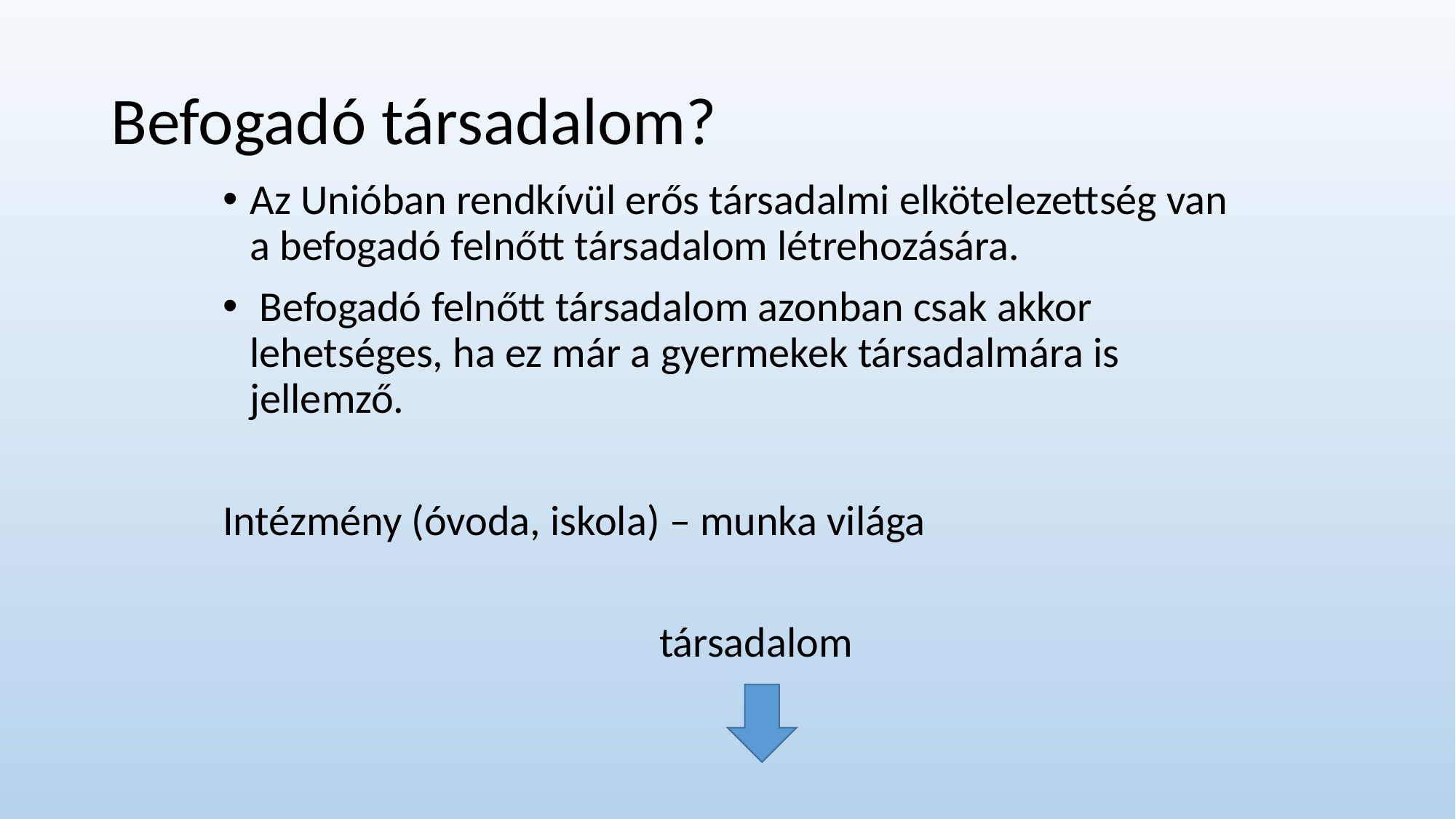

# Befogadó társadalom?
Az Unióban rendkívül erős társadalmi elkötelezettség van a befogadó felnőtt társadalom létrehozására.
 Befogadó felnőtt társadalom azonban csak akkor lehetséges, ha ez már a gyermekek társadalmára is jellemző.

Intézmény (óvoda, iskola) – munka világa

				társadalom